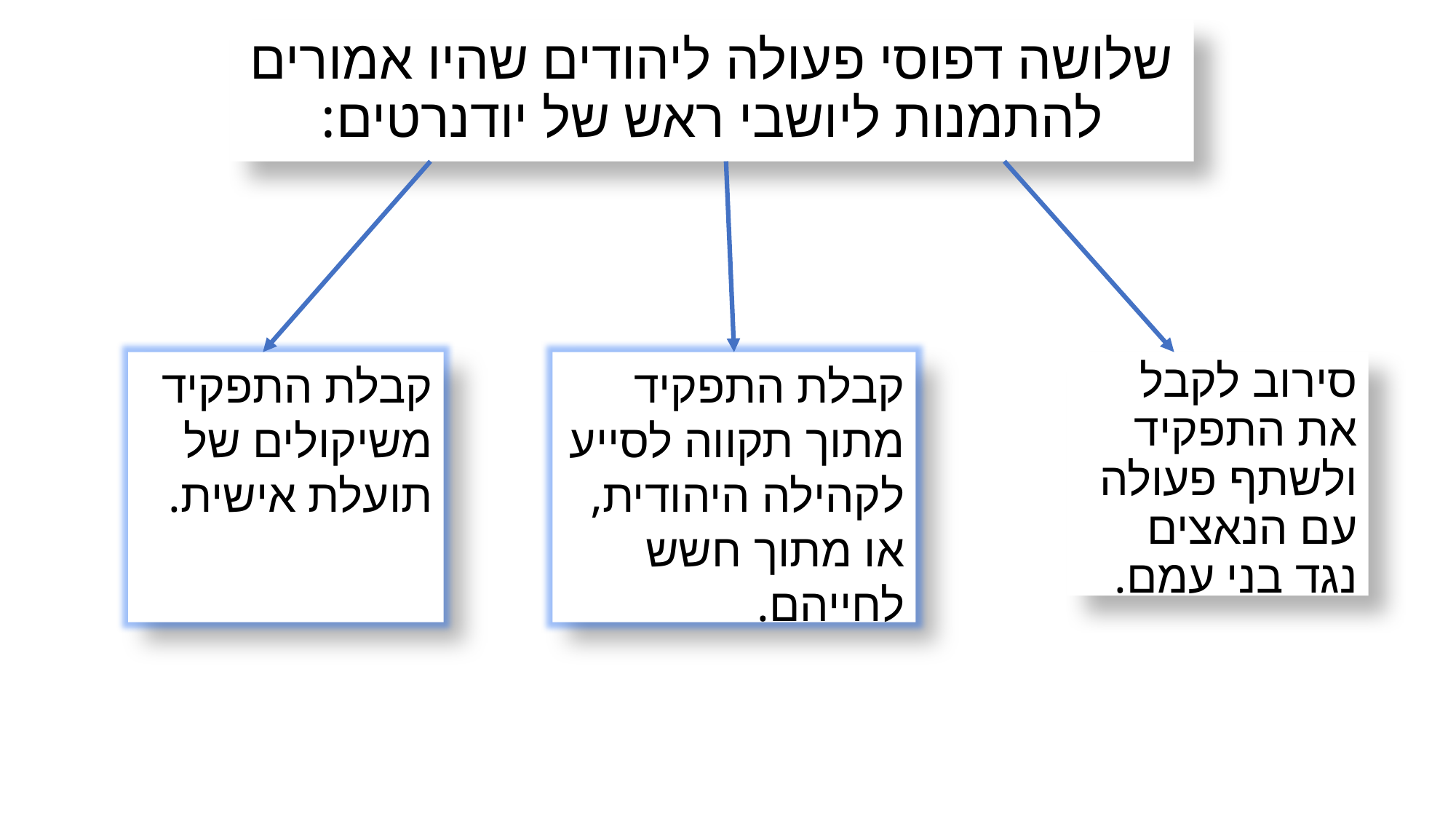

# שלושה דפוסי פעולה ליהודים שהיו אמורים להתמנות ליושבי ראש של יודנרטים:
קבלת התפקיד משיקולים של תועלת אישית.
קבלת התפקיד מתוך תקווה לסייע לקהילה היהודית, או מתוך חשש לחייהם.
סירוב לקבל את התפקיד ולשתף פעולה עם הנאצים נגד בני עמם.